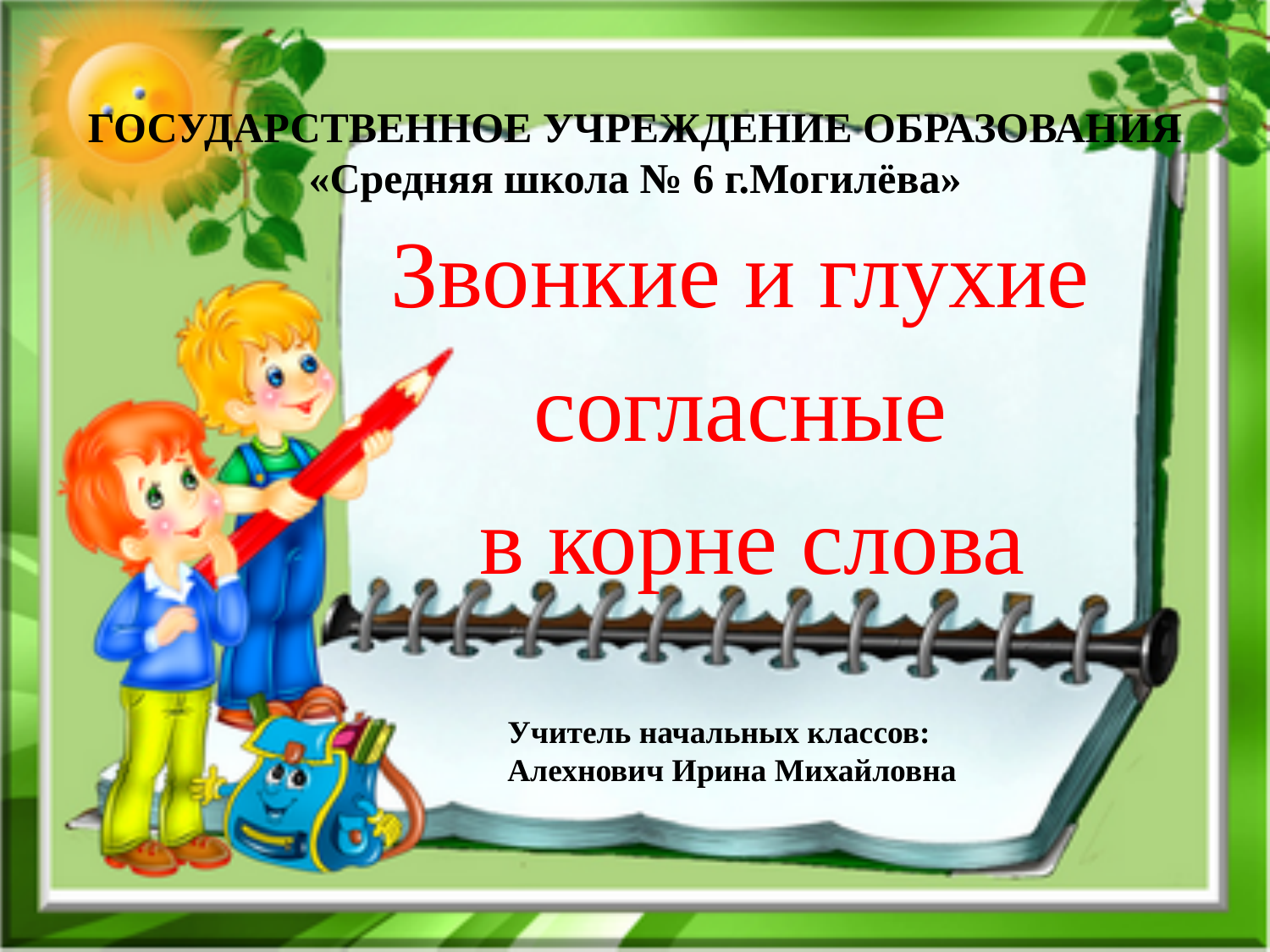

# ГОСУДАРСТВЕННОЕ УЧРЕЖДЕНИЕ ОБРАЗОВАНИЯ «Средняя школа № 6 г.Могилёва»
Звонкие и глухие
согласные
в корне слова
Учитель начальных классов:
Алехнович Ирина Михайловна